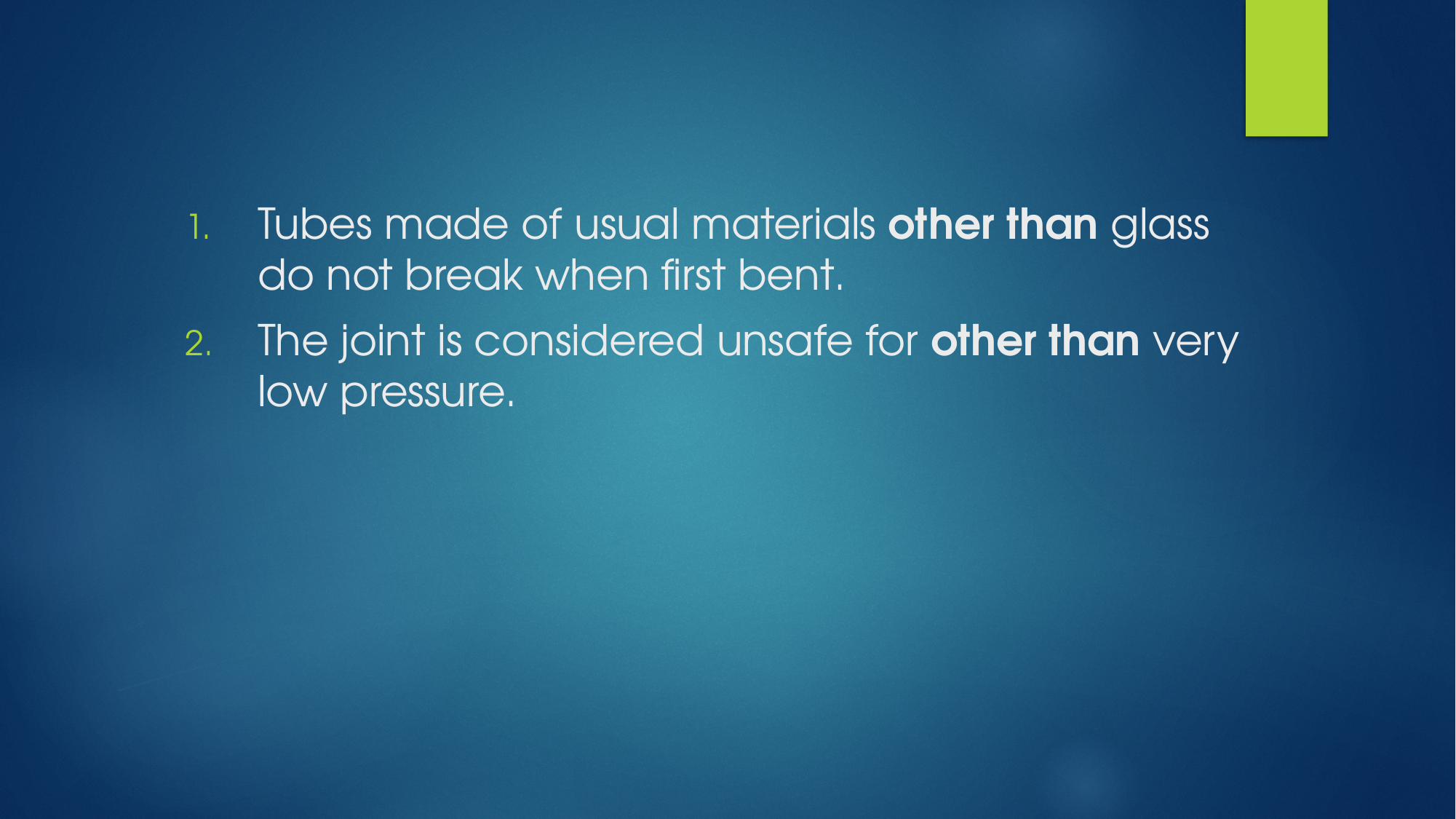

Tubes made of usual materials other than glass do not break when first bent.
The joint is considered unsafe for other than very low pressure.